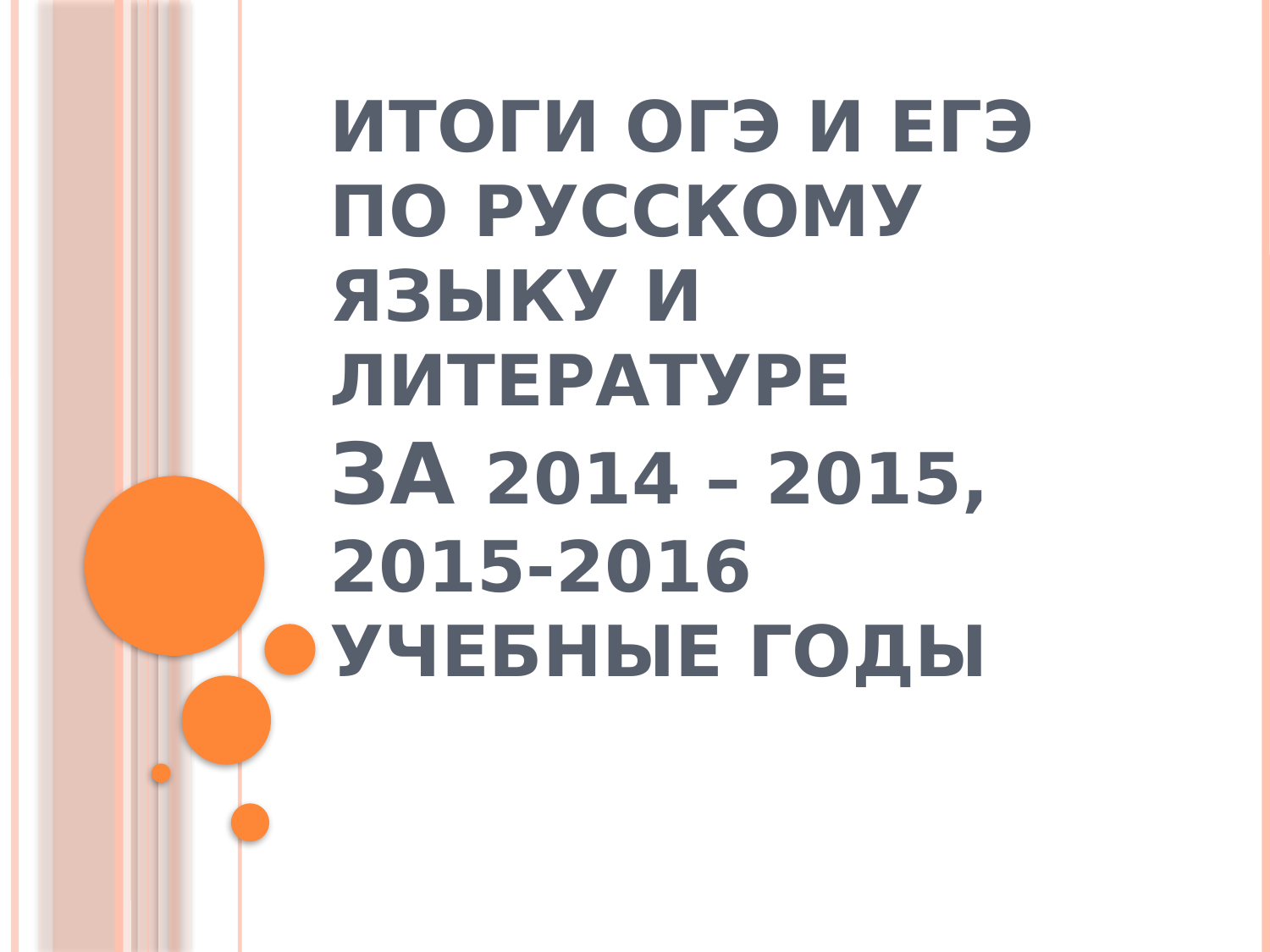

# Итоги ОГЭ и ЕГЭ по русскому языку и литературе за 2014 – 2015, 2015-2016 учебные годы